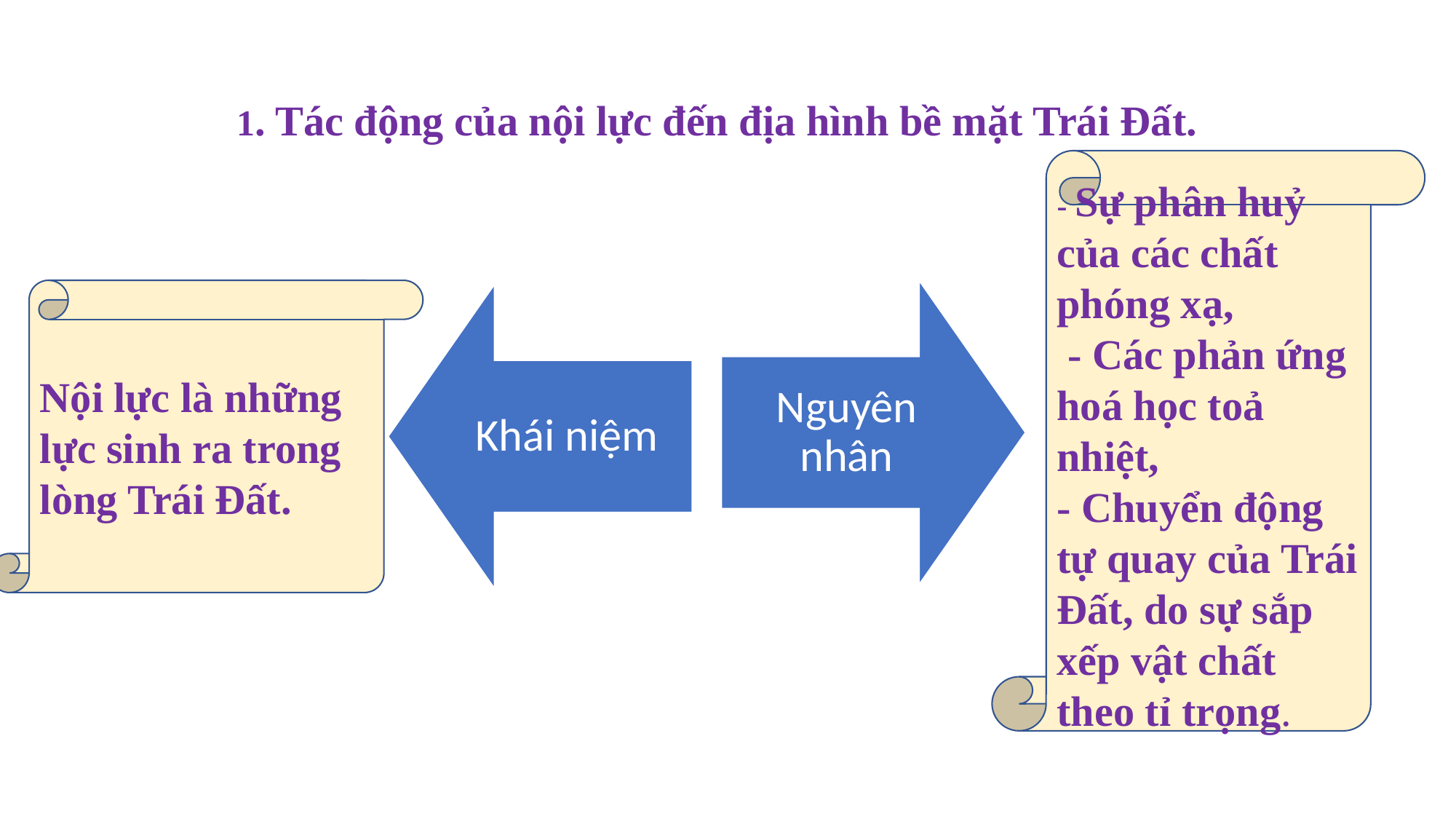

1. Tác động của nội lực đến địa hình bề mặt Trái Đất.
- Sự phân huỷ của các chất phóng xạ,
 - Các phản ứng hoá học toả nhiệt,
- Chuyển động tự quay của Trái Đất, do sự sắp xếp vật chất theo tỉ trọng.
Nội lực là những lực sinh ra trong lòng Trái Đất.
Khái niệm
Nguyên nhân